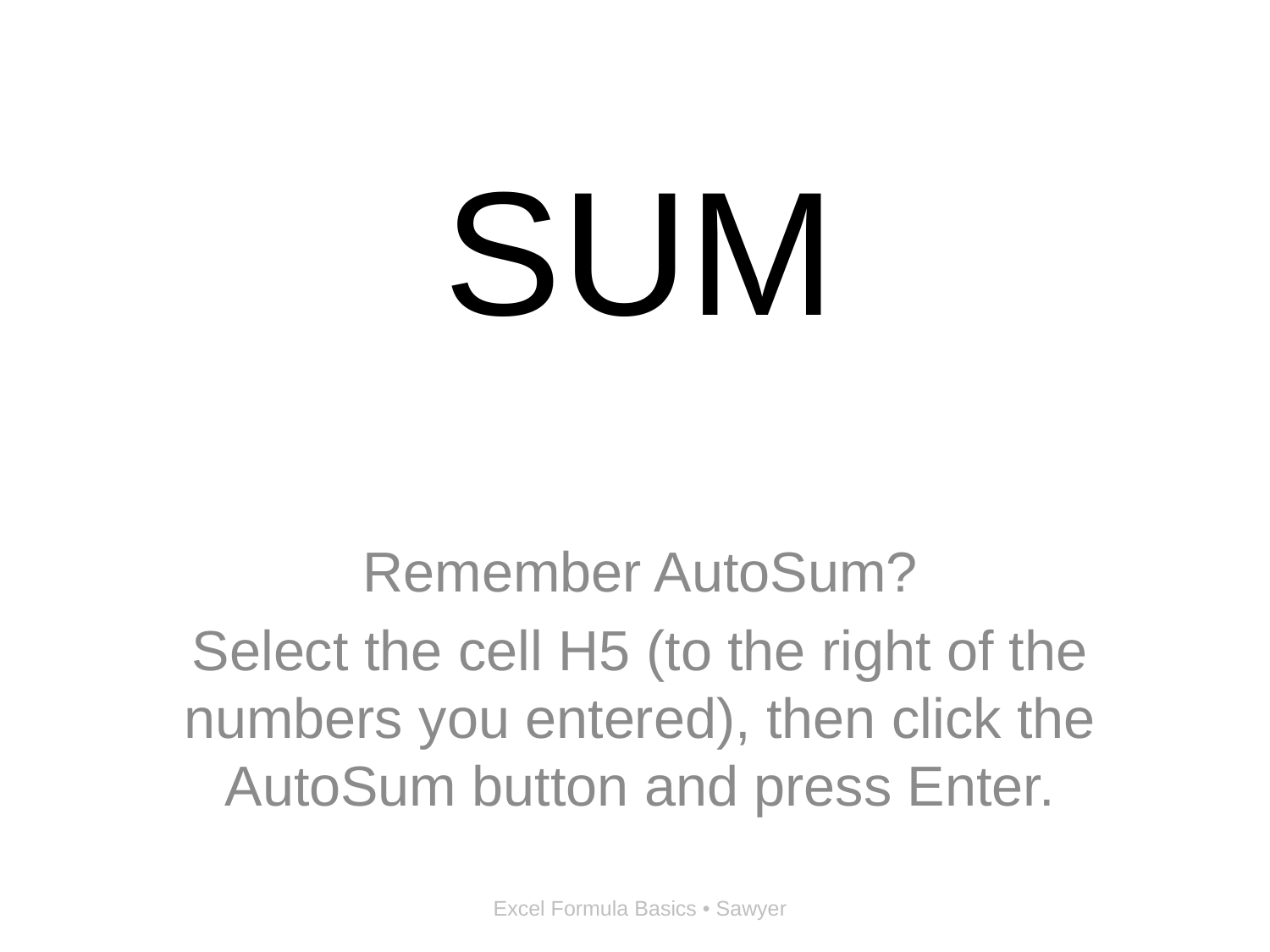

# SUM
Remember AutoSum?
Select the cell H5 (to the right of the numbers you entered), then click the AutoSum button and press Enter.